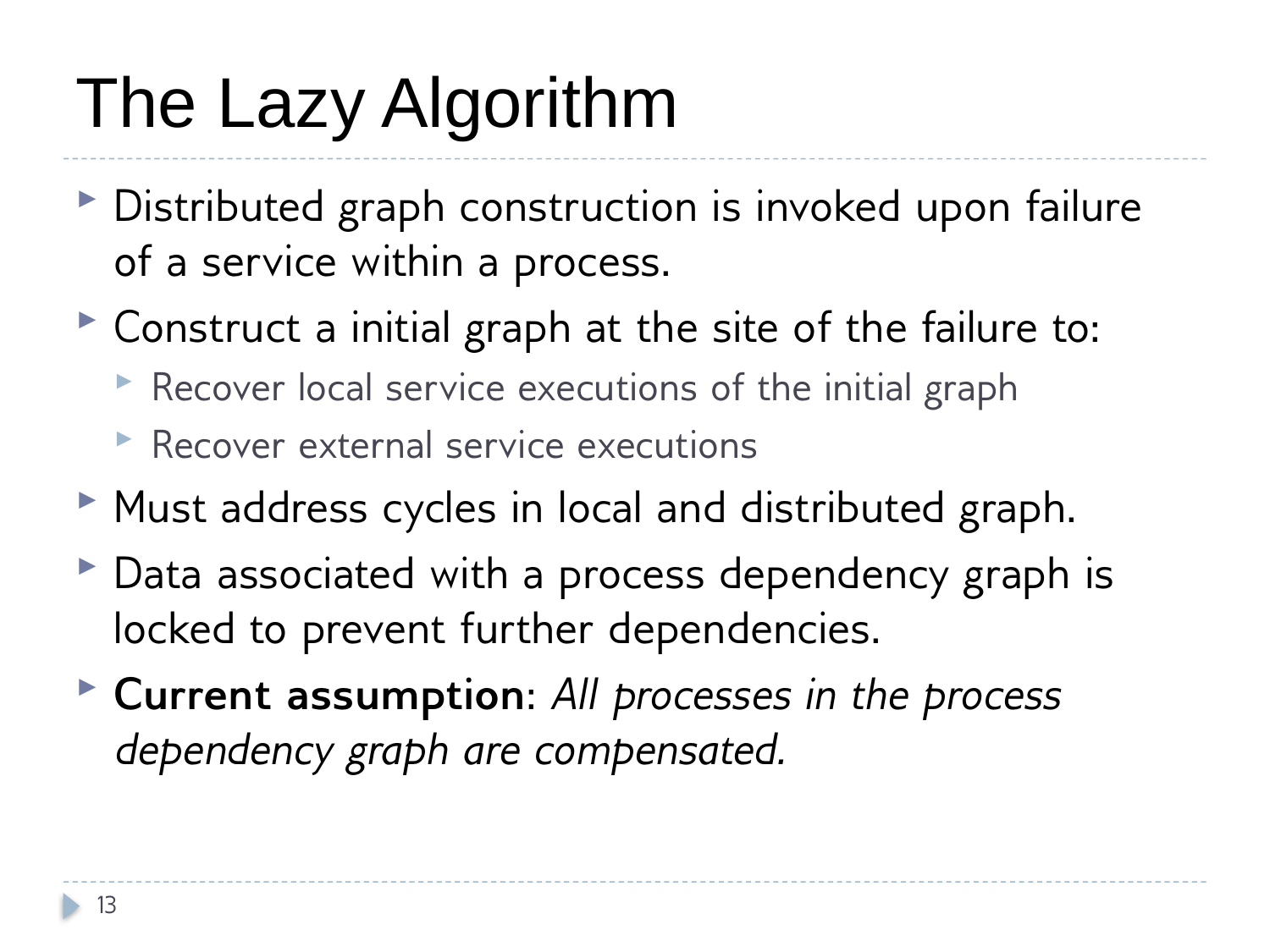

The Lazy Algorithm
Distributed graph construction is invoked upon failure of a service within a process.
Construct a initial graph at the site of the failure to:
Recover local service executions of the initial graph
Recover external service executions
Must address cycles in local and distributed graph.
Data associated with a process dependency graph is locked to prevent further dependencies.
Current assumption: All processes in the process dependency graph are compensated.
13